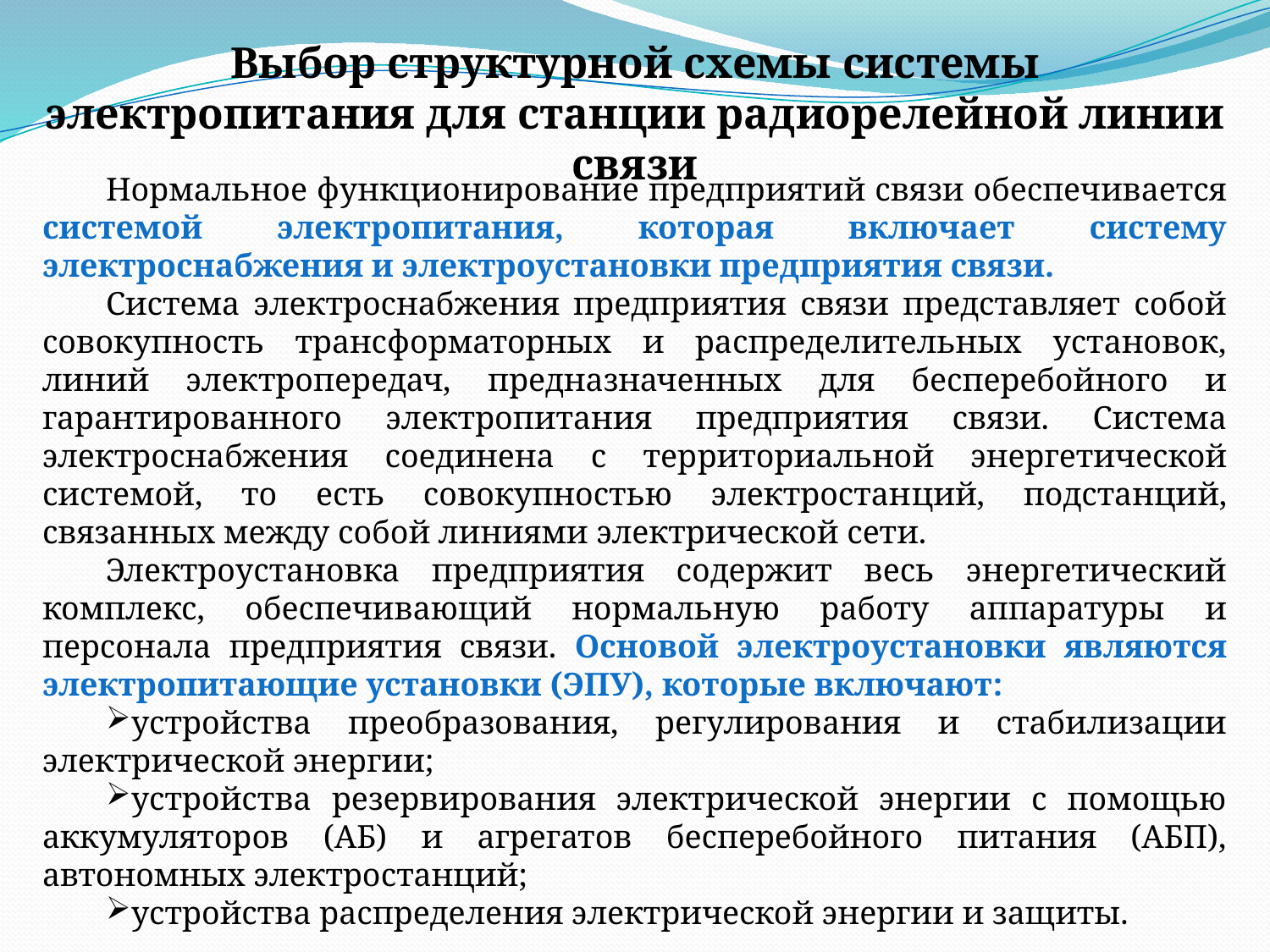

Выбор структурной схемы системы электропитания для станции радиорелейной линии связи
Нормальное функционирование предприятий связи обеспечивается системой электропитания, которая включает систему электроснабжения и электроустановки предприятия связи.
Система электроснабжения предприятия связи представляет собой со­вокупность трансформаторных и распределительных установок, линий элек­тропередач, предназначенных для бесперебойного и гарантированного электропитания предприятия связи. Система электроснабжения соединена с тер­риториальной энергетической системой, то есть совокупностью электростан­ций, подстанций, связанных между собой линиями электрической сети.
Электроустановка предприятия содержит весь энергетический комплекс, обеспечивающий нормальную работу аппаратуры и персонала предприятия связи. Основой электроустановки являются электропитающие установки (ЭПУ), которые включают:
устройства преобразования, регулирования и стабилизации электриче­ской энергии;
устройства резервирования электрической энергии с помощью аккумуляторов (АБ) и агрегатов бесперебойного питания (АБП), автономных электростанций;
устройства распределения электрической энергии и защиты.